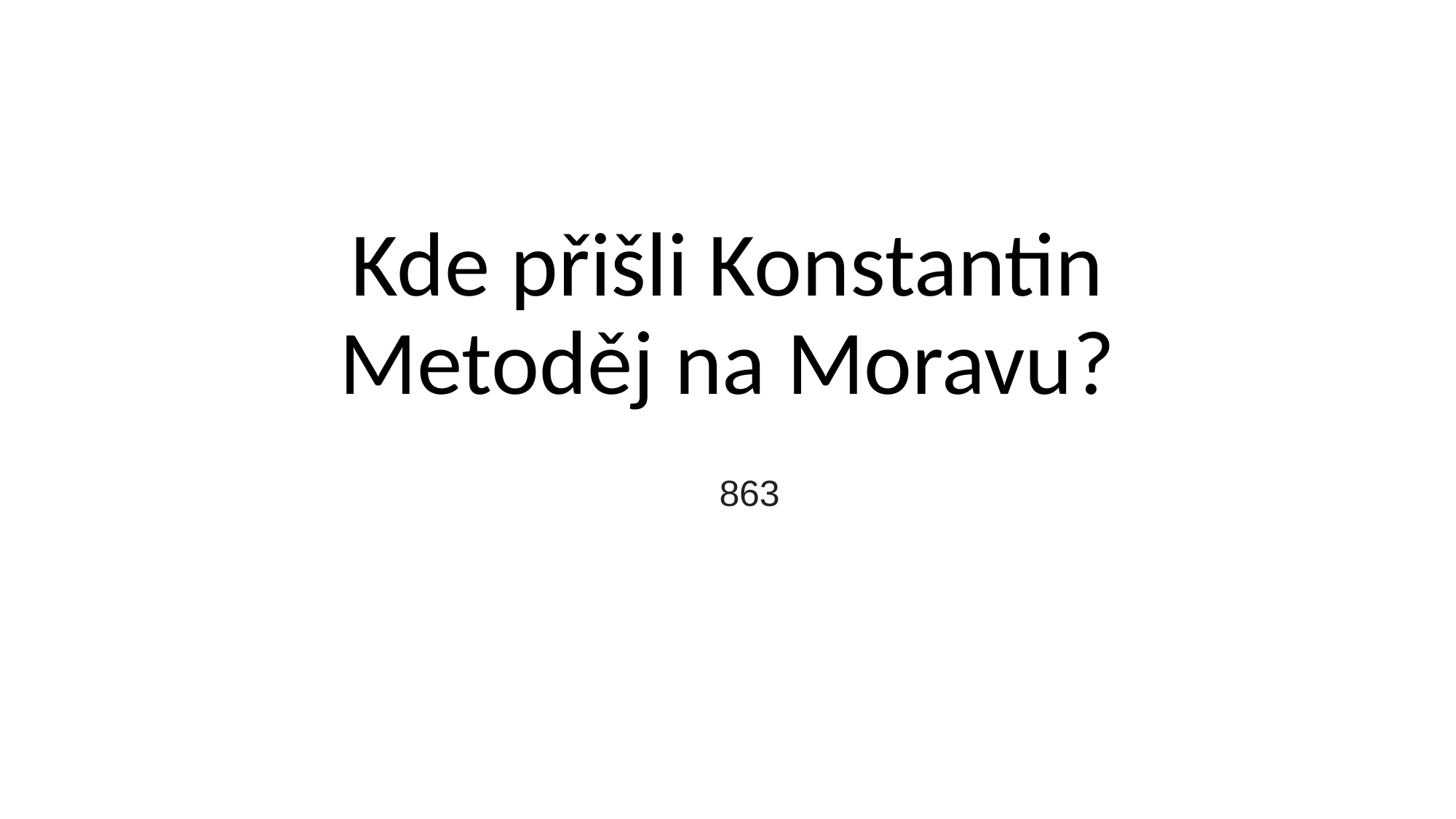

# Kde přišli Konstantin Metoděj na Moravu?
863